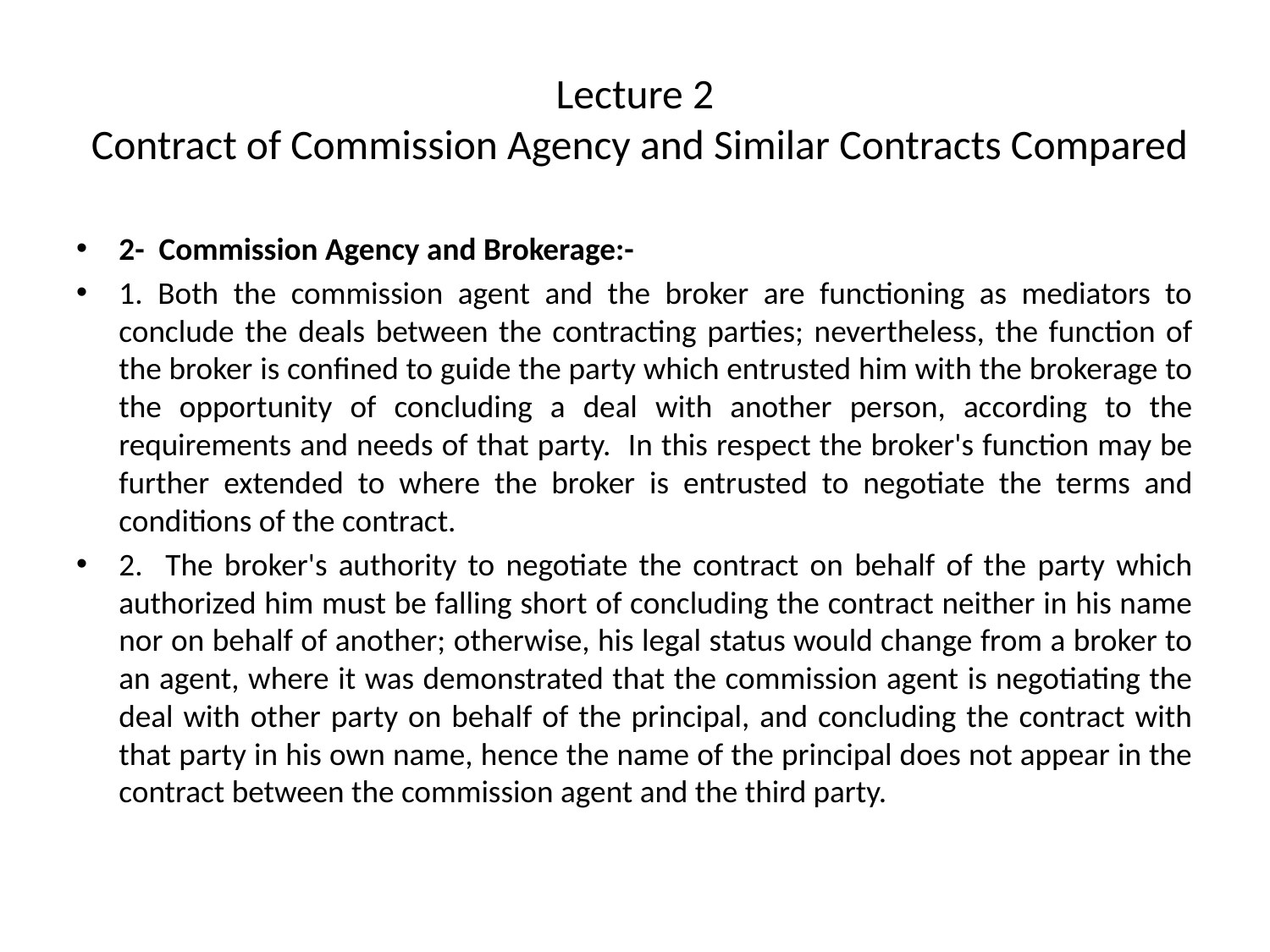

# Lecture 2 Contract of Commission Agency and Similar Contracts Compared
2-  Commission Agency and Brokerage:-
1. Both the commission agent and the broker are functioning as mediators to conclude the deals between the contracting parties; nevertheless, the function of the broker is confined to guide the party which entrusted him with the brokerage to the opportunity of concluding a deal with another person, according to the requirements and needs of that party.  In this respect the broker's function may be further extended to where the broker is entrusted to negotiate the terms and conditions of the contract.
2.  The broker's authority to negotiate the contract on behalf of the party which authorized him must be falling short of concluding the contract neither in his name nor on behalf of another; otherwise, his legal status would change from a broker to an agent, where it was demonstrated that the commission agent is negotiating the deal with other party on behalf of the principal, and concluding the contract with that party in his own name, hence the name of the principal does not appear in the contract between the commission agent and the third party.